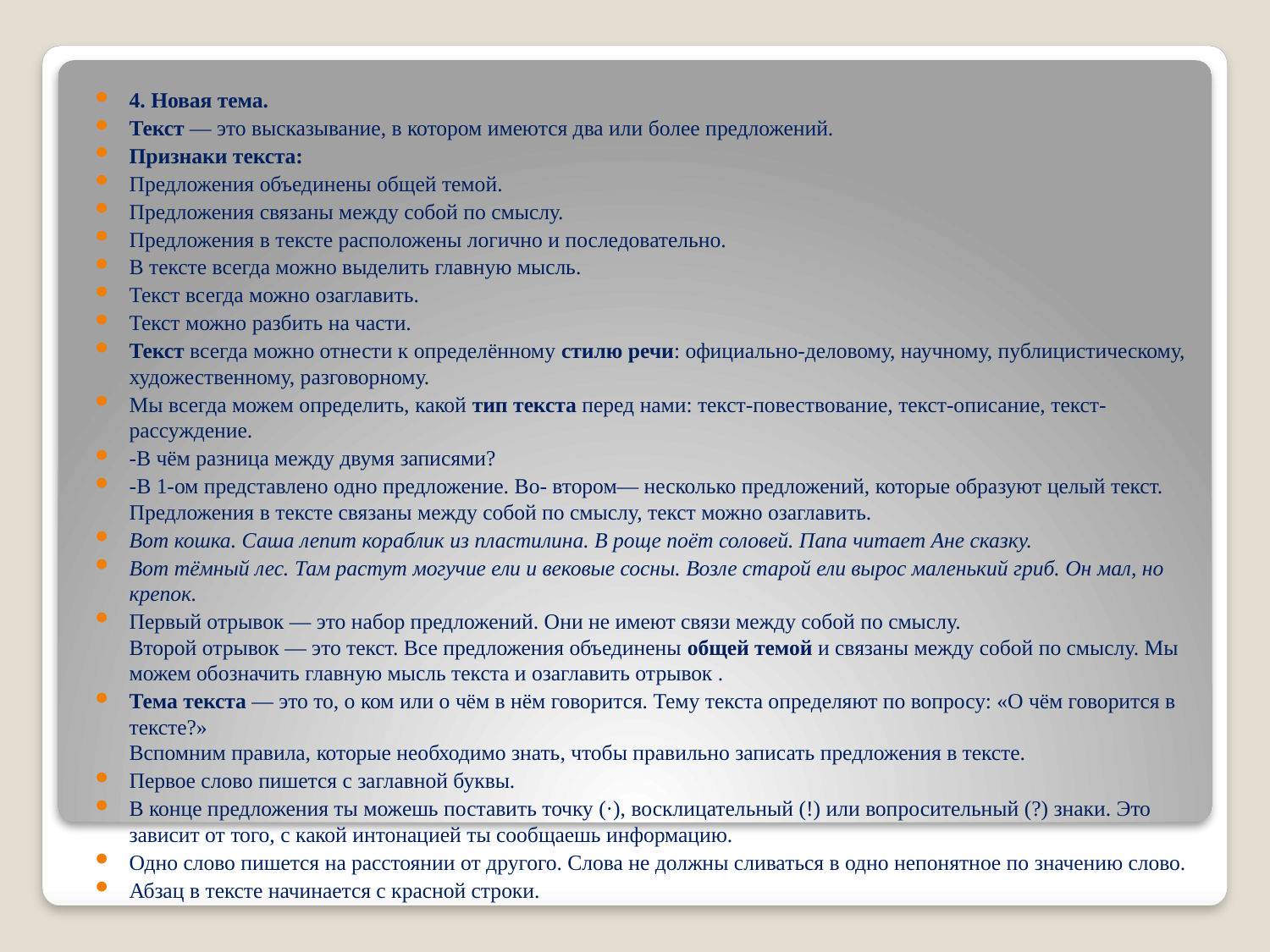

4. Новая тема.
Текст — это высказывание, в котором имеются два или более предложений.
Признаки текста:
Предложения объединены общей темой.
Предложения связаны между собой по смыслу.
Предложения в тексте расположены логично и последовательно.
В тексте всегда можно выделить главную мысль.
Текст всегда можно озаглавить.
Текст можно разбить на части.
Текст всегда можно отнести к определённому стилю речи: официально-деловому, научному, публицистическому, художественному, разговорному.
Мы всегда можем определить, какой тип текста перед нами: текст-повествование, текст-описание, текст-рассуждение.
-В чём разница между двумя записями?
-В 1-ом представлено одно предложение. Во- втором— несколько предложений, которые образуют целый текст. Предложения в тексте связаны между собой по смыслу, текст можно озаглавить.
Вот кошка. Саша лепит кораблик из пластилина. В роще поёт соловей. Папа читает Ане сказку.
Вот тёмный лес. Там растут могучие ели и вековые сосны. Возле старой ели вырос маленький гриб. Он мал, но крепок.
Первый отрывок — это набор предложений. Они не имеют связи между собой по смыслу.
Второй отрывок — это текст. Все предложения объединены общей темой и связаны между собой по смыслу. Мы можем обозначить главную мысль текста и озаглавить отрывок .
Тема текста — это то, о ком или о чём в нём говорится. Тему текста определяют по вопросу: «О чём говорится в тексте?»
Вспомним правила, которые необходимо знать, чтобы правильно записать предложения в тексте.
Первое слово пишется с заглавной буквы.
В конце предложения ты можешь поставить точку (·), восклицательный (!) или вопросительный (?) знаки. Это зависит от того, с какой интонацией ты сообщаешь информацию.
Одно слово пишется на расстоянии от другого. Слова не должны сливаться в одно непонятное по значению слово.
Абзац в тексте начинается с красной строки.